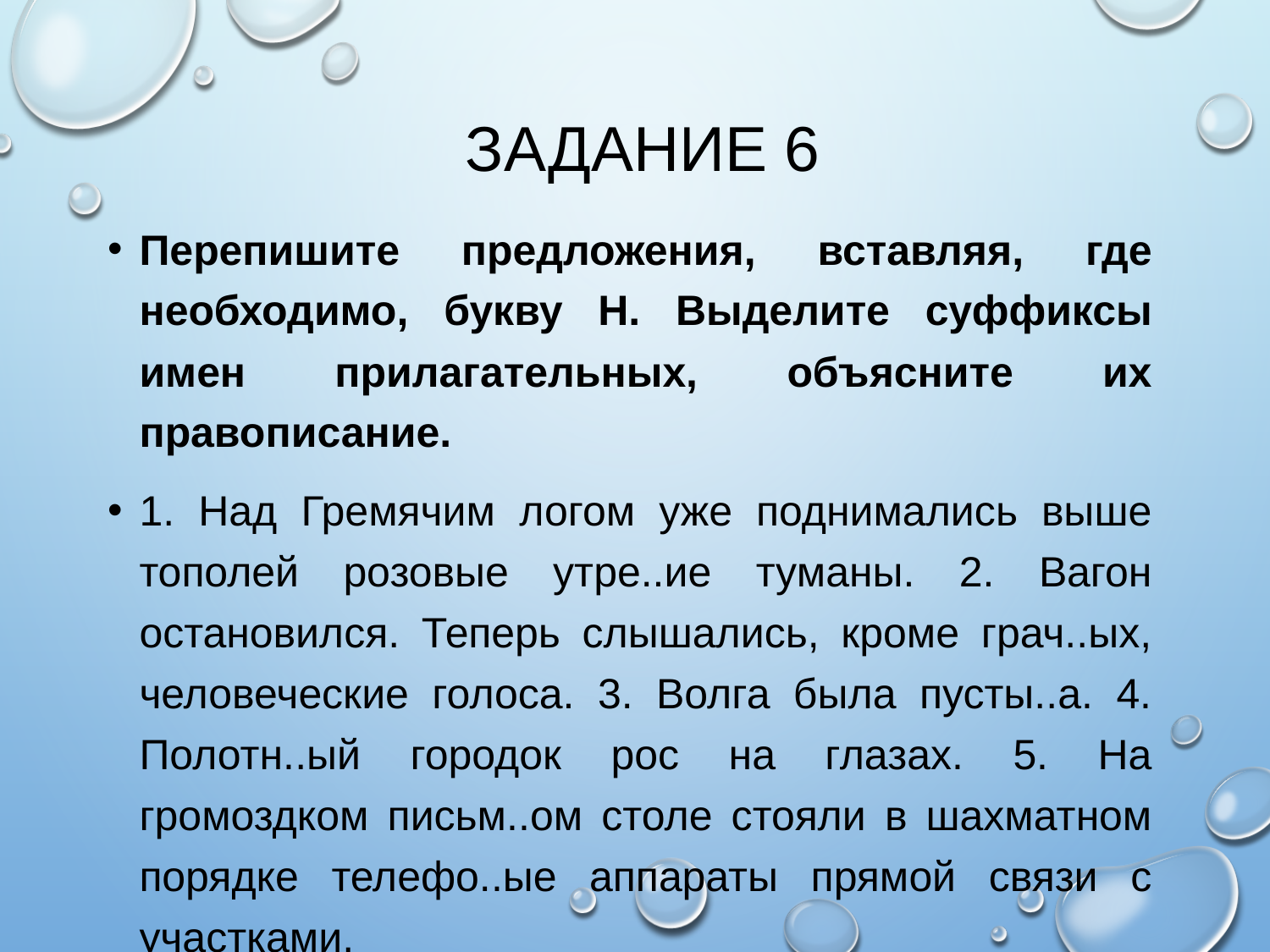

# Задание 6
Перепишите предложения, вставляя, где необходимо, букву Н. Выделите суффиксы имен прилагательных, объясните их правописание.
1. Над Гремячим логом уже поднимались выше тополей розовые утре..ие туманы. 2. Вагон остановился. Теперь слышались, кроме грач..ых, человеческие голоса. 3. Волга была пусты..а. 4. Полотн..ый городок рос на глазах. 5. На громоздком письм..ом столе стояли в шахматном порядке телефо..ые аппараты прямой связи с участками.